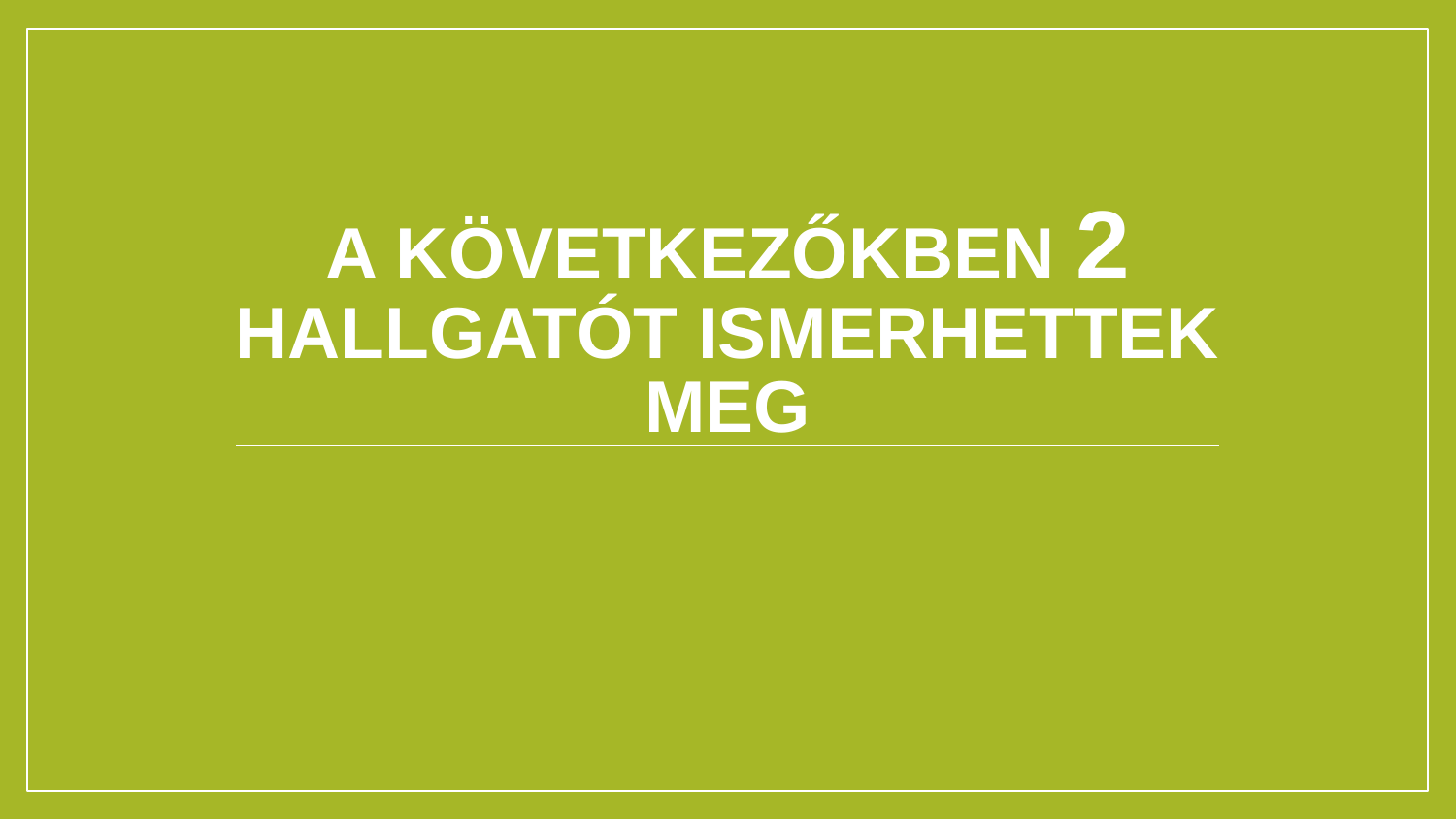

# A következőkben 2 hallgatót ismerhettek meg